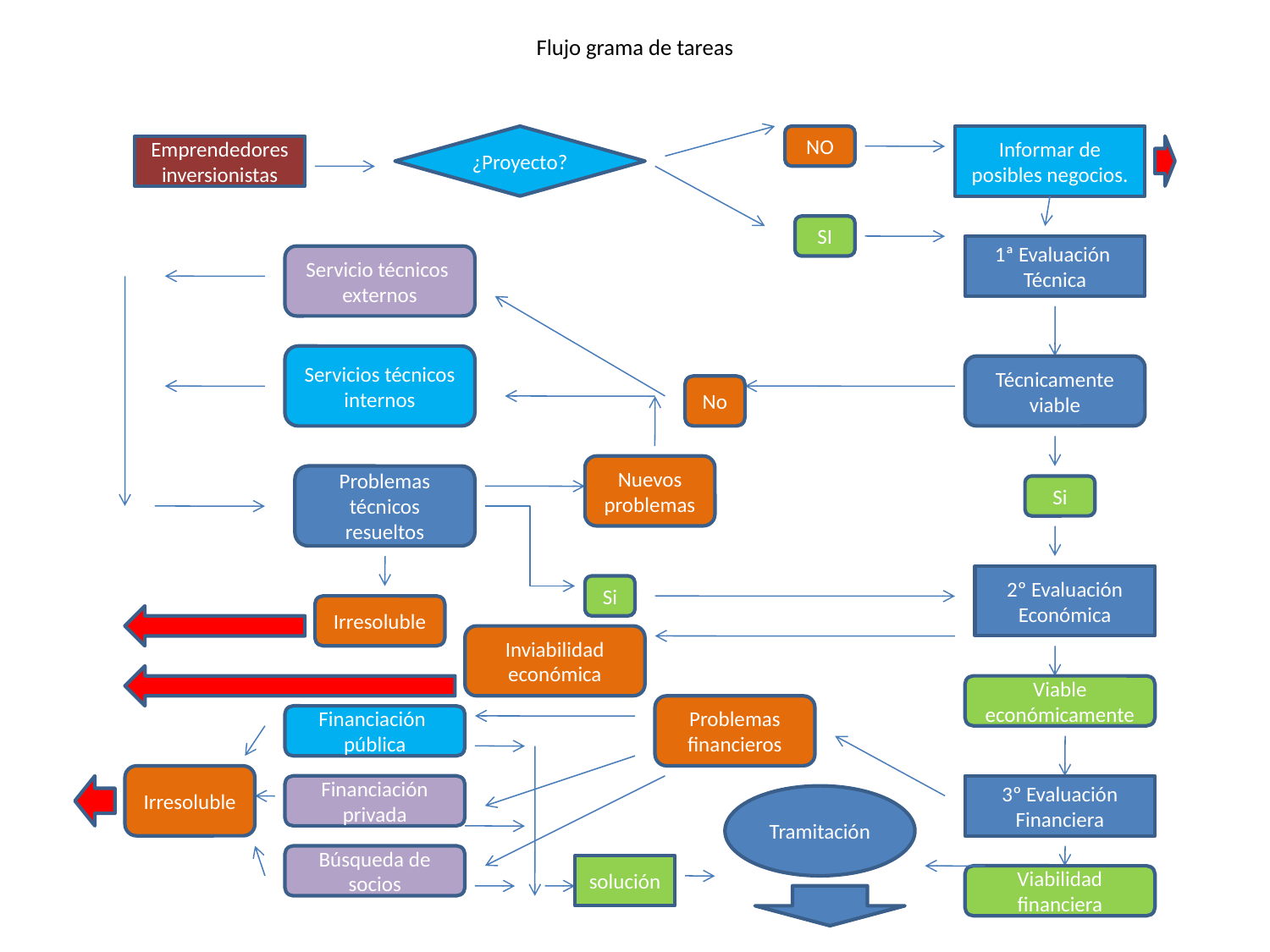

# Flujo grama de tareas

¿Proyecto?
NO
Informar de posibles negocios.
Emprendedores inversionistas

SI
1ª Evaluación  Técnica
Servicio técnicos  externos
Servicios técnicos internos
Técnicamente viable
No
Nuevos problemas
Problemas técnicos resueltos
Si
2º Evaluación Económica
Si
Irresoluble

Inviabilidad económica

Viable económicamente
Problemas financieros
Financiación  pública
Irresoluble

Financiación privada
3º Evaluación Financiera
Tramitación
Búsqueda de socios
solución
Viabilidad financiera